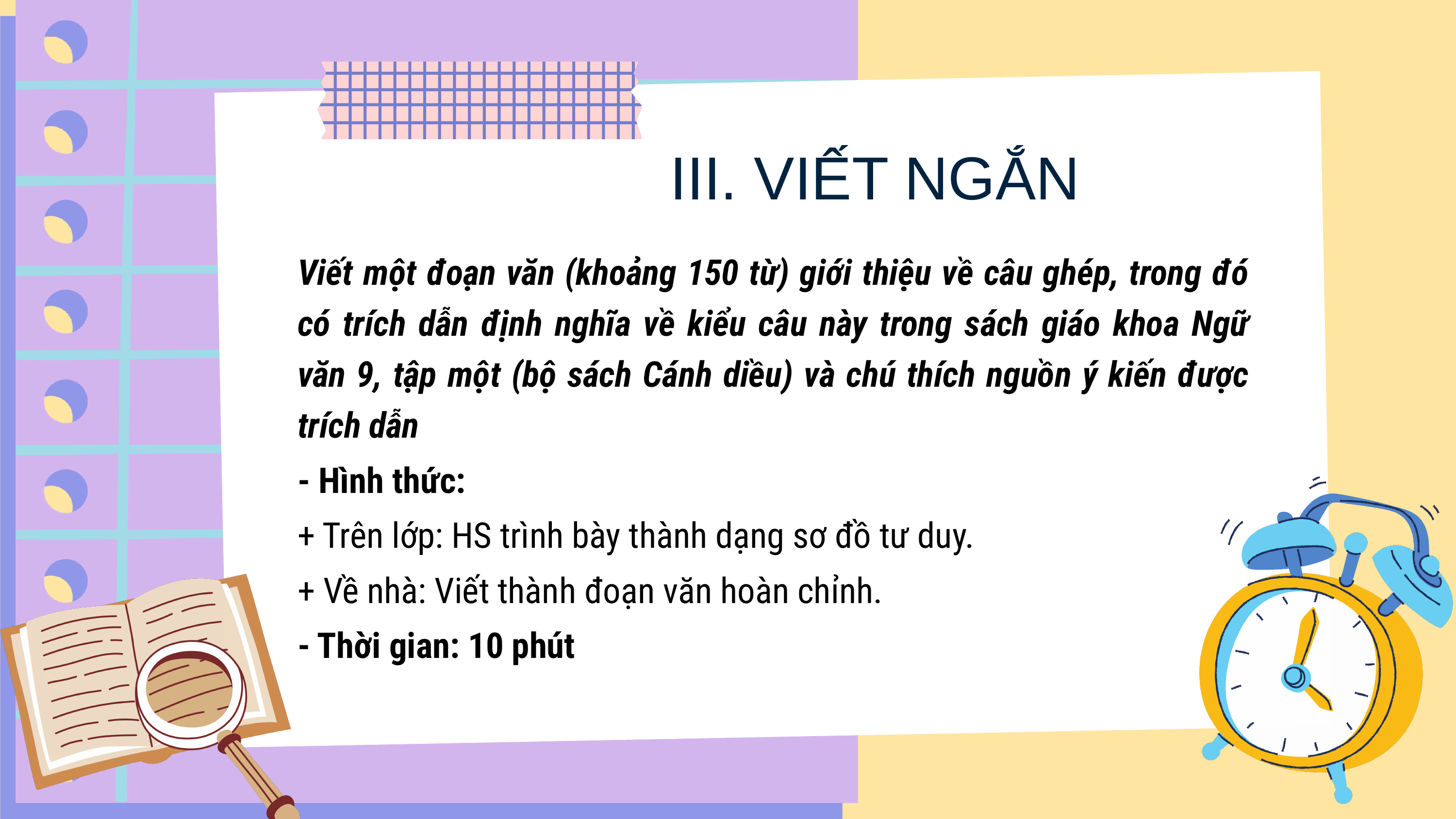

III. VIẾT NGẮN
Viết một đoạn văn (khoảng 150 từ) giới thiệu về câu ghép, trong đó có trích dẫn định nghĩa về kiểu câu này trong sách giáo khoa Ngữ văn 9, tập một (bộ sách Cánh diều) và chú thích nguồn ý kiến được trích dẫn
- Hình thức:
+ Trên lớp: HS trình bày thành dạng sơ đồ tư duy.
+ Về nhà: Viết thành đoạn văn hoàn chỉnh.
- Thời gian: 10 phút